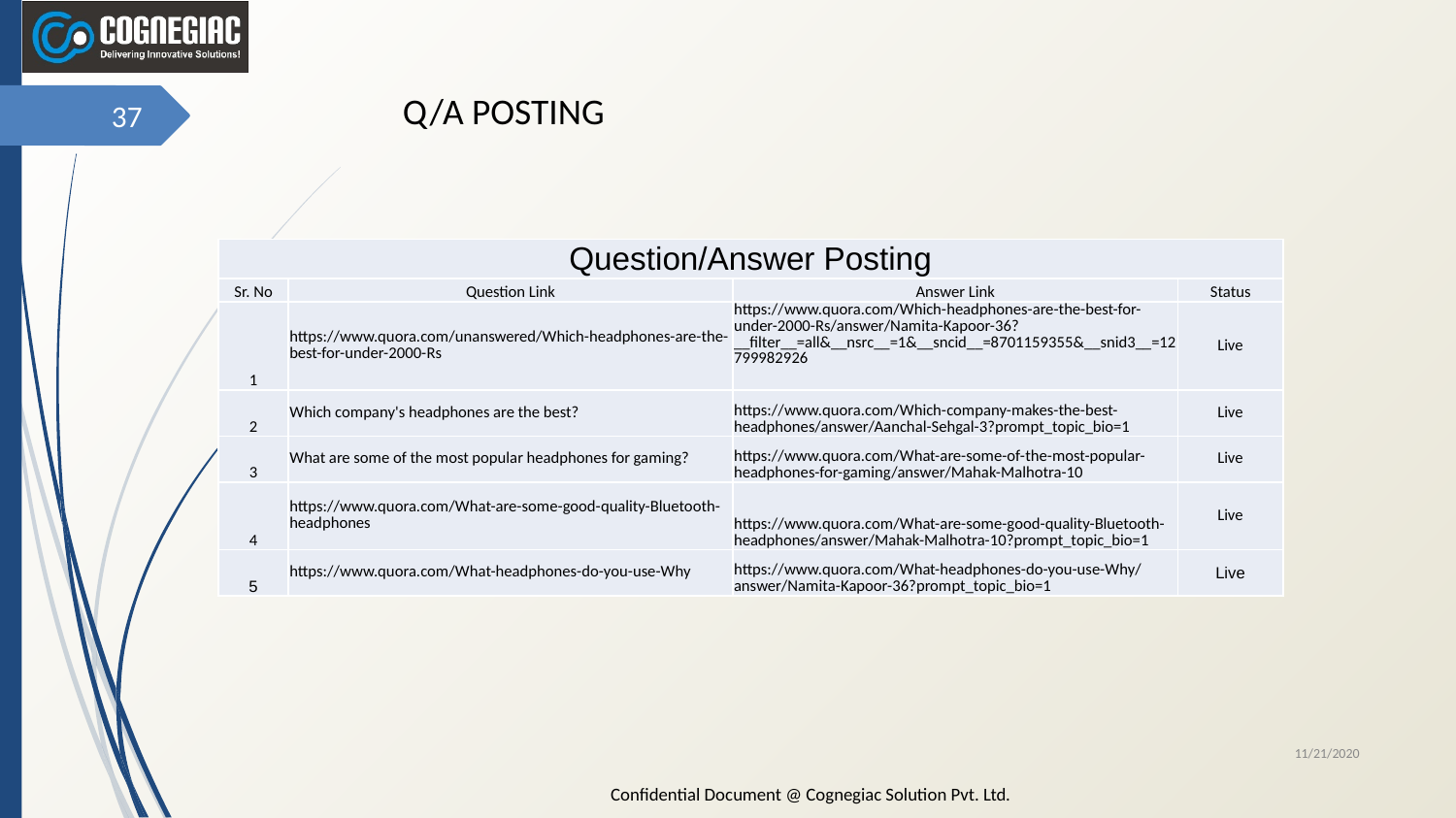

Q/A POSTING
37
| Question/Answer Posting |  |  |  |
| --- | --- | --- | --- |
| Sr. No | Question Link | Answer Link | Status |
| 1 | https://www.quora.com/unanswered/Which-headphones-are-the-best-for-under-2000-Rs | https://www.quora.com/Which-headphones-are-the-best-for-under-2000-Rs/answer/Namita-Kapoor-36?\_\_filter\_\_=all&\_\_nsrc\_\_=1&\_\_sncid\_\_=8701159355&\_\_snid3\_\_=12799982926 | Live |
| 2 | Which company's headphones are the best? | https://www.quora.com/Which-company-makes-the-best-headphones/answer/Aanchal-Sehgal-3?prompt\_topic\_bio=1 | Live |
| 3 | What are some of the most popular headphones for gaming? | https://www.quora.com/What-are-some-of-the-most-popular-headphones-for-gaming/answer/Mahak-Malhotra-10 | Live |
| 4 | https://www.quora.com/What-are-some-good-quality-Bluetooth-headphones | https://www.quora.com/What-are-some-good-quality-Bluetooth-headphones/answer/Mahak-Malhotra-10?prompt\_topic\_bio=1 | Live |
| 5 | https://www.quora.com/What-headphones-do-you-use-Why | https://www.quora.com/What-headphones-do-you-use-Why/answer/Namita-Kapoor-36?prompt\_topic\_bio=1 | Live |
11/21/2020